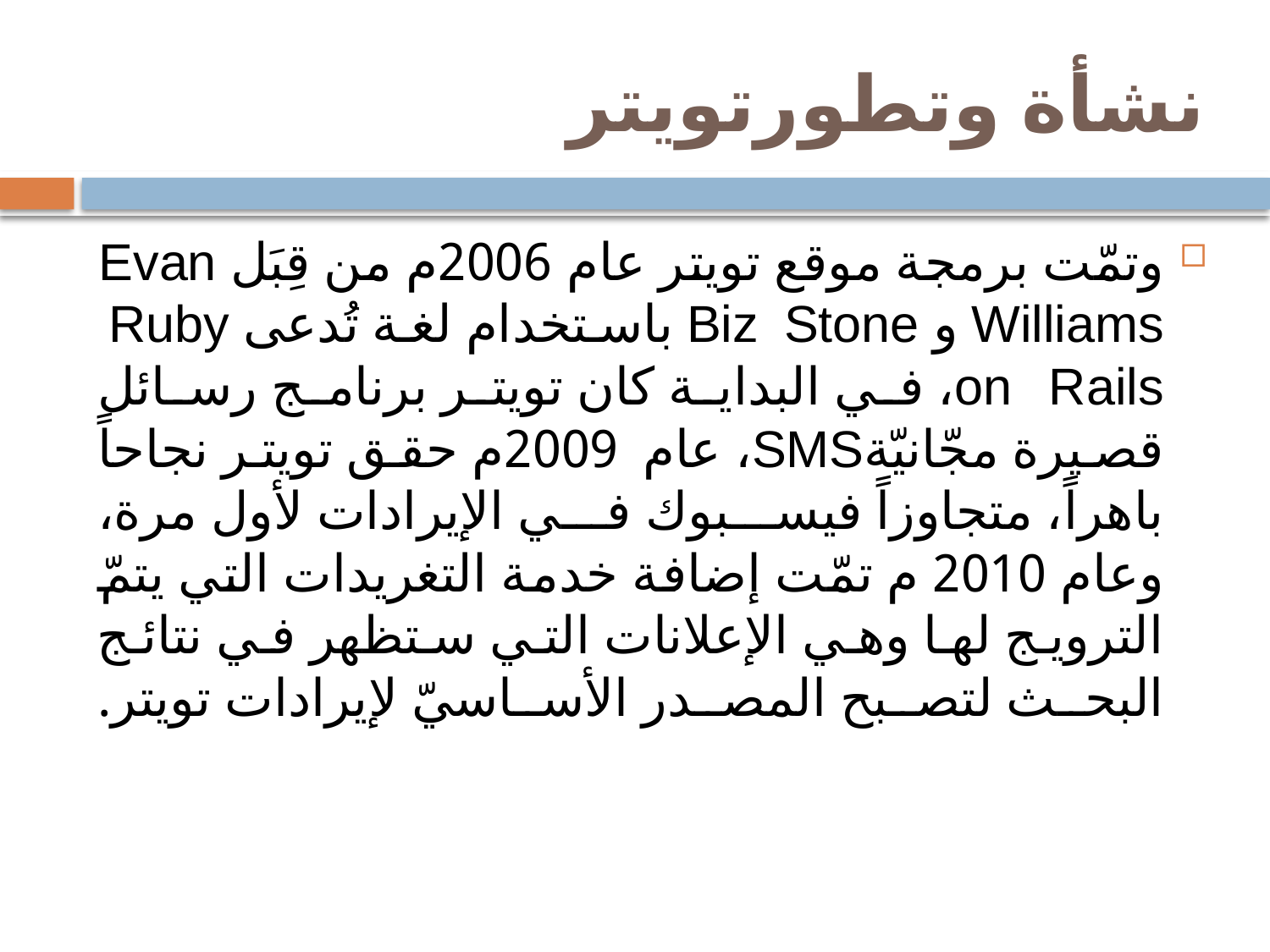

# نشأة وتطورتويتر
وتمّت برمجة موقع تويتر عام 2006م من قِبَل Evan Williams و Biz Stone باستخدام لغة تُدعى Ruby on Rails، في البداية كان تويتر برنامج رسائل قصيرة مجّانيّةSMS، عام 2009م حقق تويتر نجاحاً باهراً، متجاوزاً فيسبوك في الإيرادات لأول مرة، وعام 2010 م تمّت إضافة خدمة التغريدات التي يتمّ الترويج لها وهي الإعلانات التي ستظهر في نتائج البحث لتصبح المصدر الأساسيّ لإيرادات تويتر.